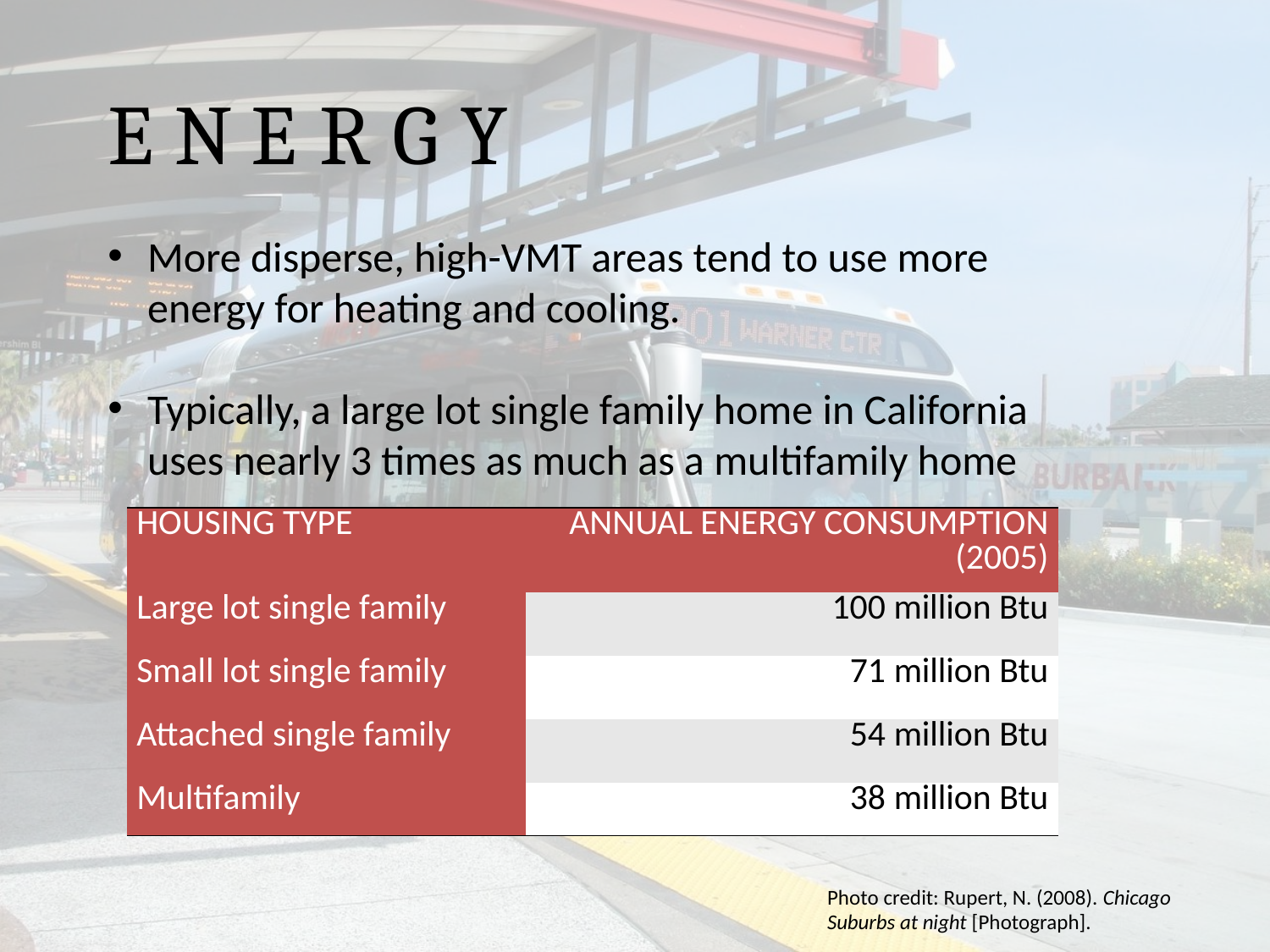

E N E R G Y
More disperse, high-VMT areas tend to use more energy for heating and cooling.

Typically, a large lot single family home in California uses nearly 3 times as much as a multifamily home
| HOUSING TYPE | ANNUAL ENERGY CONSUMPTION (2005) |
| --- | --- |
| Large lot single family | 100 million Btu |
| Small lot single family | 71 million Btu |
| Attached single family | 54 million Btu |
| Multifamily | 38 million Btu |
Photo credit: Rupert, N. (2008). Chicago Suburbs at night [Photograph].